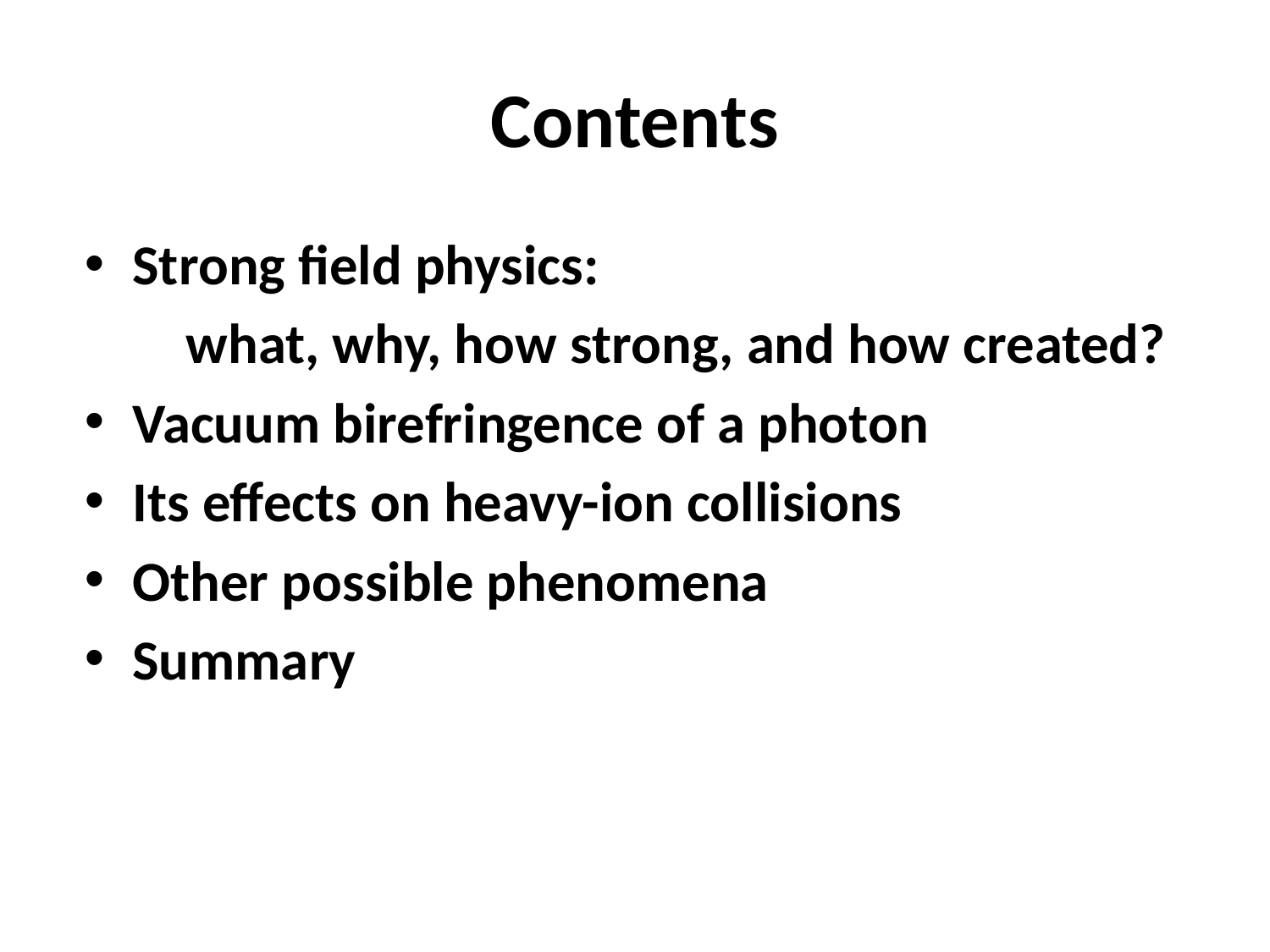

# Contents
Strong field physics:
        what, why, how strong, and how created?
Vacuum birefringence of a photon
Its effects on heavy-ion collisions
Other possible phenomena
Summary